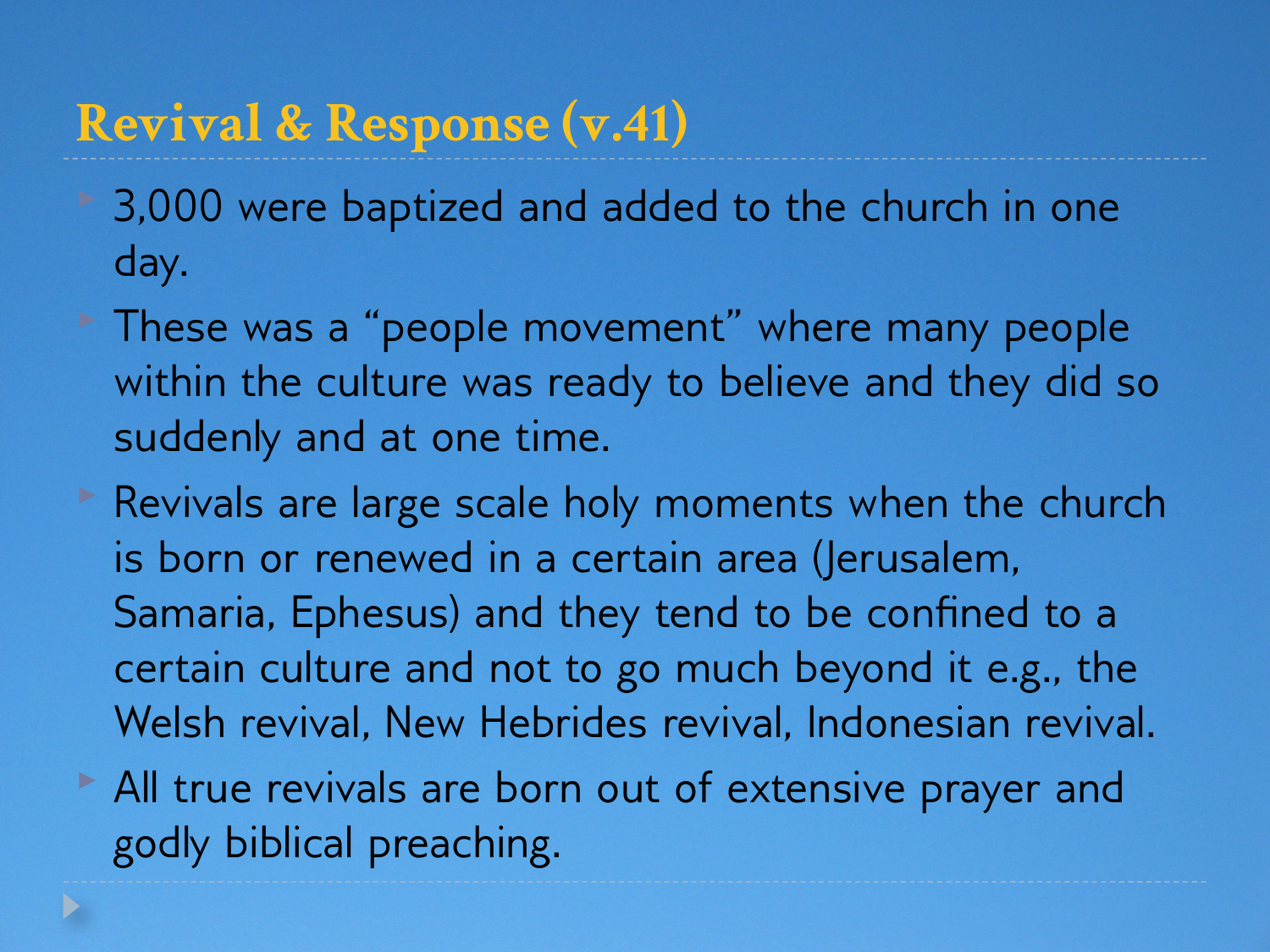

# Revival & Response (v.41)
3,000 were baptized and added to the church in one day.
These was a “people movement” where many people within the culture was ready to believe and they did so suddenly and at one time.
Revivals are large scale holy moments when the church is born or renewed in a certain area (Jerusalem, Samaria, Ephesus) and they tend to be confined to a certain culture and not to go much beyond it e.g., the Welsh revival, New Hebrides revival, Indonesian revival.
All true revivals are born out of extensive prayer and godly biblical preaching.